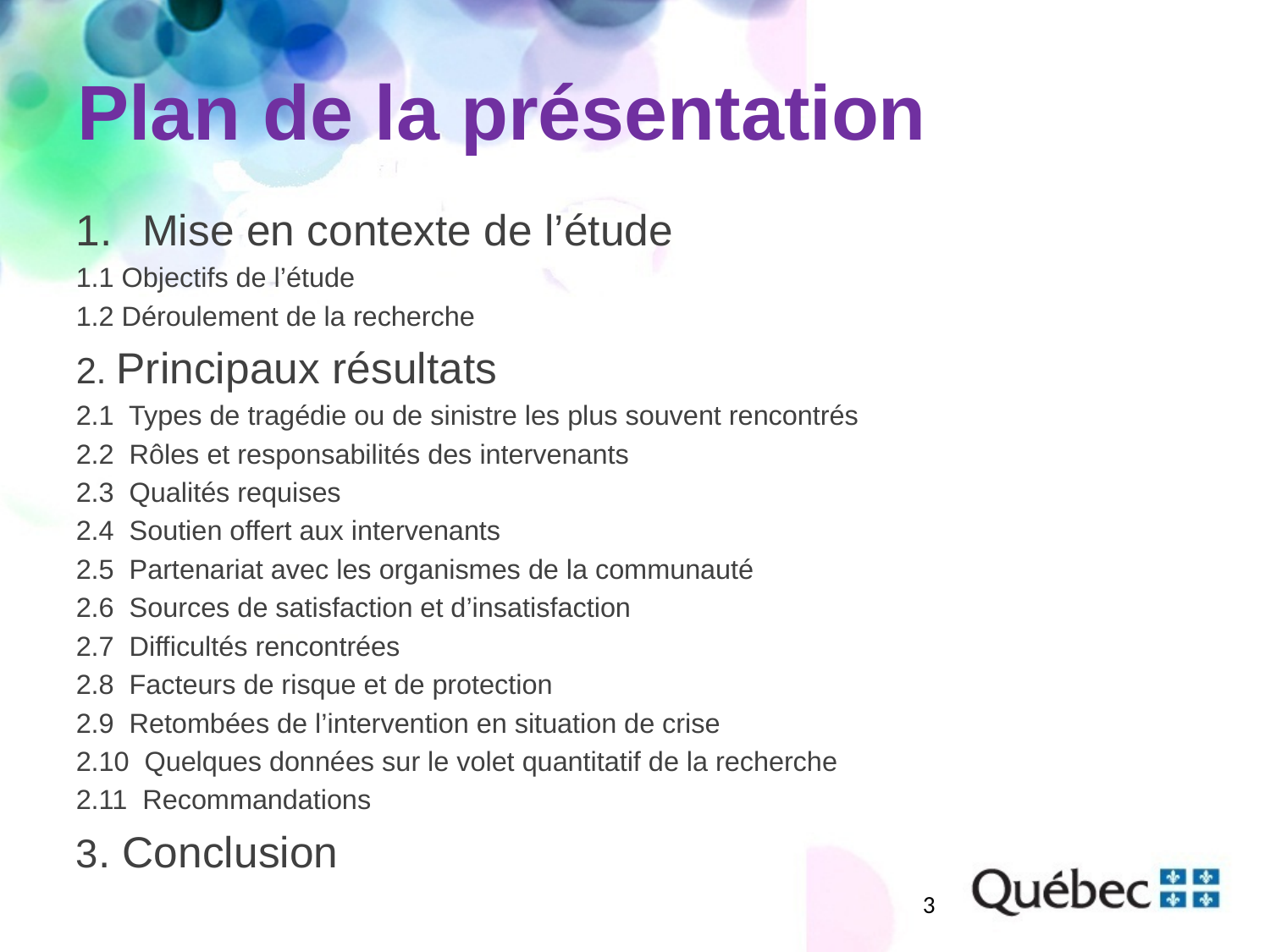

# Plan de la présentation
Mise en contexte de l’étude
1.1 Objectifs de l’étude
1.2 Déroulement de la recherche
2. Principaux résultats
2.1  Types de tragédie ou de sinistre les plus souvent rencontrés
2.2  Rôles et responsabilités des intervenants
2.3  Qualités requises
2.4  Soutien offert aux intervenants
2.5  Partenariat avec les organismes de la communauté
2.6  Sources de satisfaction et d’insatisfaction
2.7  Difficultés rencontrées
2.8  Facteurs de risque et de protection
2.9  Retombées de l’intervention en situation de crise
2.10  Quelques données sur le volet quantitatif de la recherche
2.11  Recommandations
3. Conclusion
3